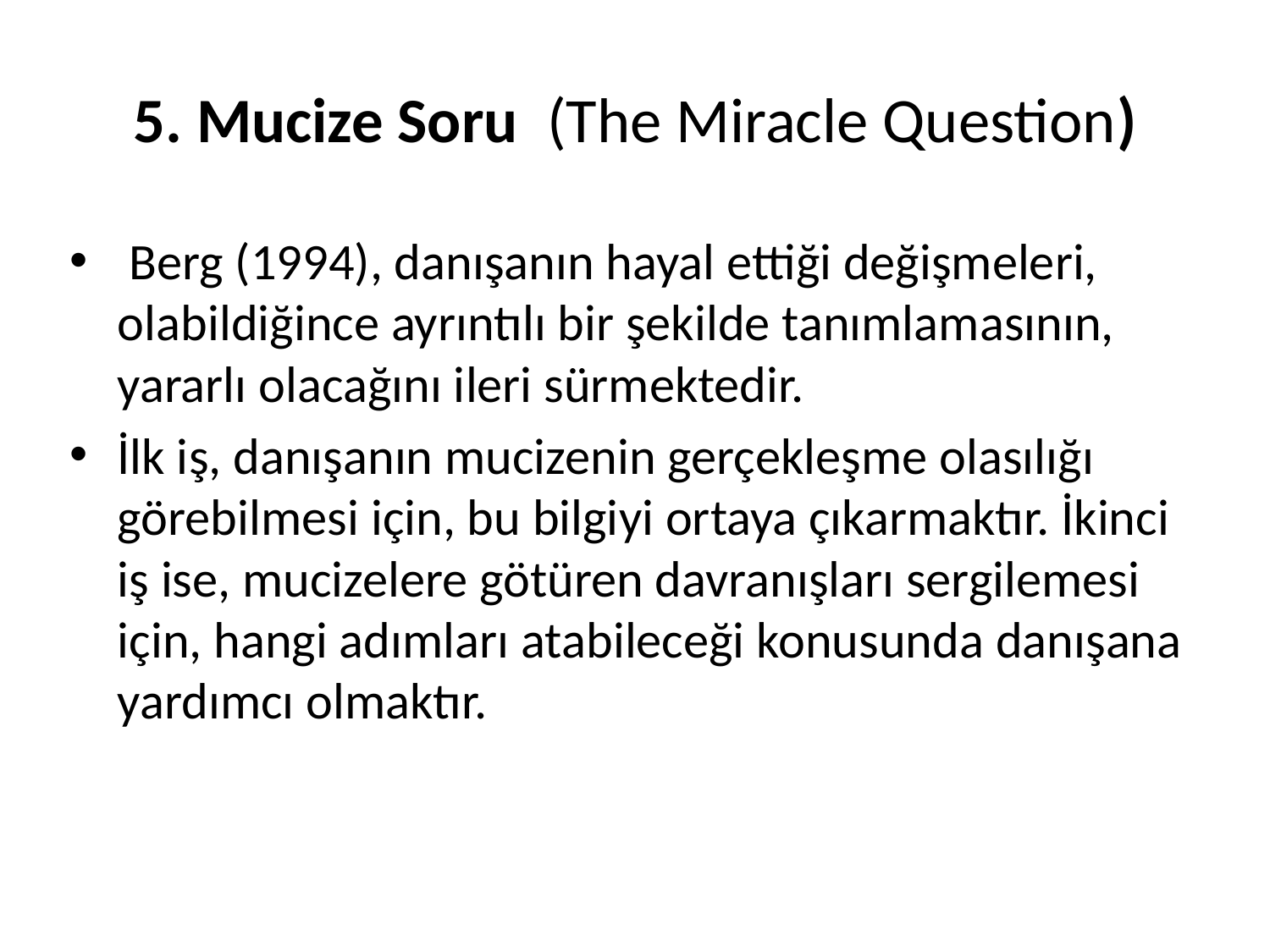

# 5. Mucize Soru  (The Miracle Question)
 Berg (1994), danışanın hayal ettiği değişmeleri, olabildiğince ayrıntılı bir şekilde tanımlamasının, yararlı olacağını ileri sürmektedir.
İlk iş, danışanın mucizenin gerçekleşme olasılığı görebilmesi için, bu bilgiyi ortaya çıkarmaktır. İkinci iş ise, mucizelere götüren davranışları sergilemesi için, hangi adımları atabileceği konusunda danışana yardımcı olmaktır.